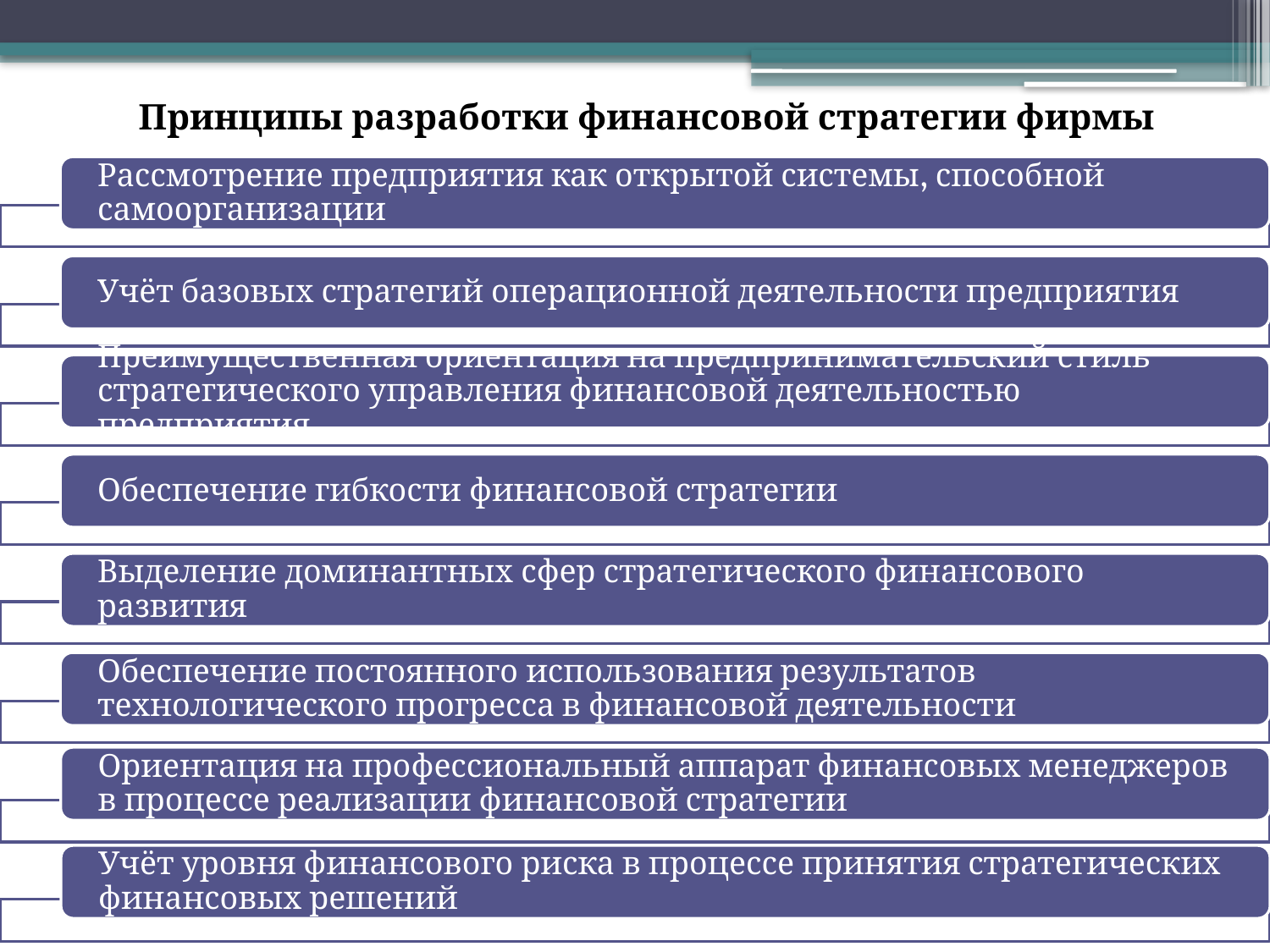

# Принципы разработки финансовой стратегии фирмы
Рассмотрение предприятия как открытой системы, способной самоорганизации
Учёт базовых стратегий операционной деятельности предприятия
Преимущественная ориентация на предпринимательский стиль стратегического управления финансовой деятельностью предприятия
Обеспечение гибкости финансовой стратегии
Выделение доминантных сфер стратегического финансового развития
Обеспечение постоянного использования результатов технологического прогресса в финансовой деятельности
Ориентация на профессиональный аппарат финансовых менеджеров в процессе реализации финансовой стратегии
Учёт уровня финансового риска в процессе принятия стратегических финансовых решений